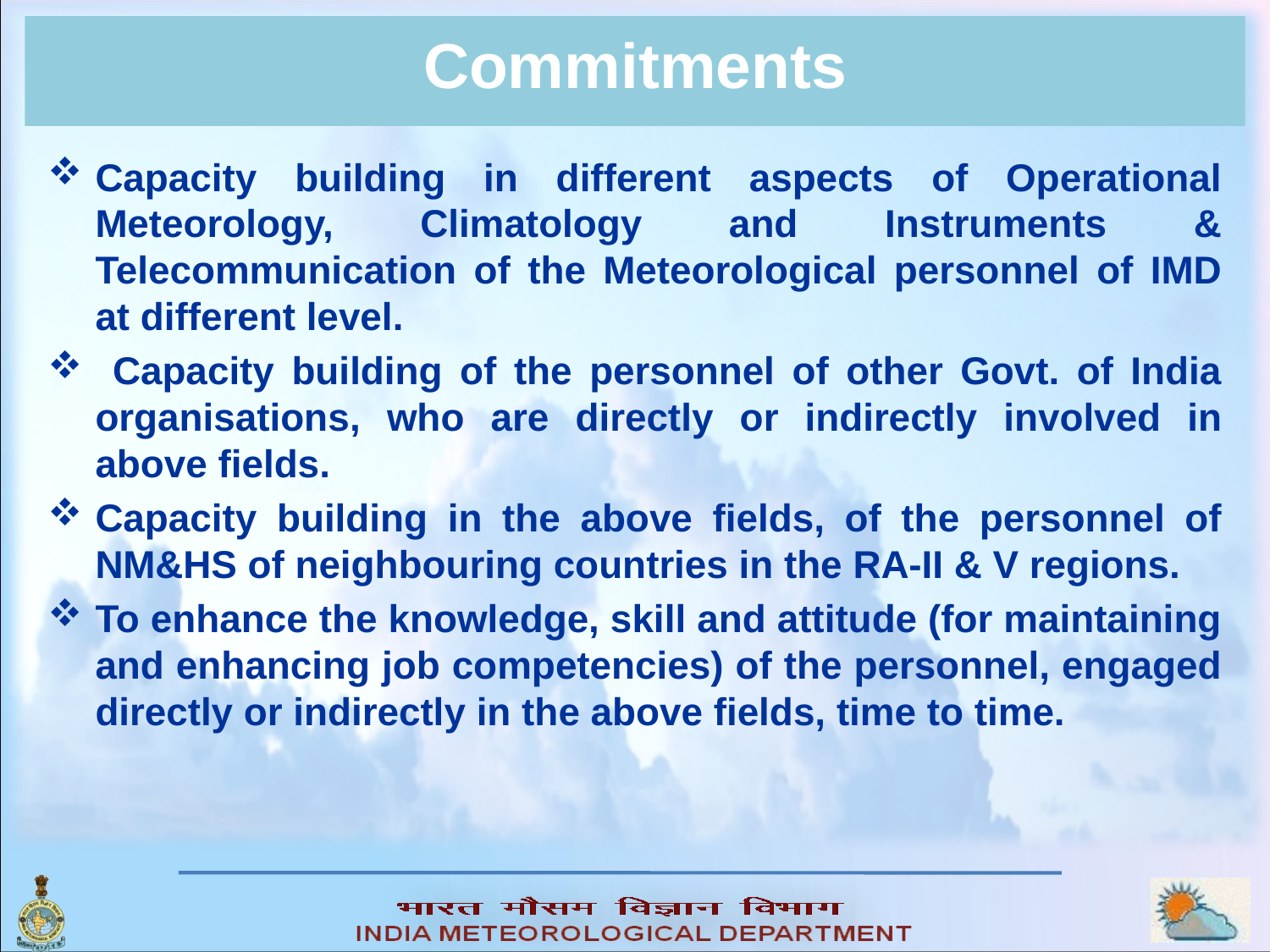

# Commitments
Capacity building in different aspects of Operational Meteorology, Climatology and Instruments & Telecommunication of the Meteorological personnel of IMD at different level.
 Capacity building of the personnel of other Govt. of India organisations, who are directly or indirectly involved in above fields.
Capacity building in the above fields, of the personnel of NM&HS of neighbouring countries in the RA-II & V regions.
To enhance the knowledge, skill and attitude (for maintaining and enhancing job competencies) of the personnel, engaged directly or indirectly in the above fields, time to time.